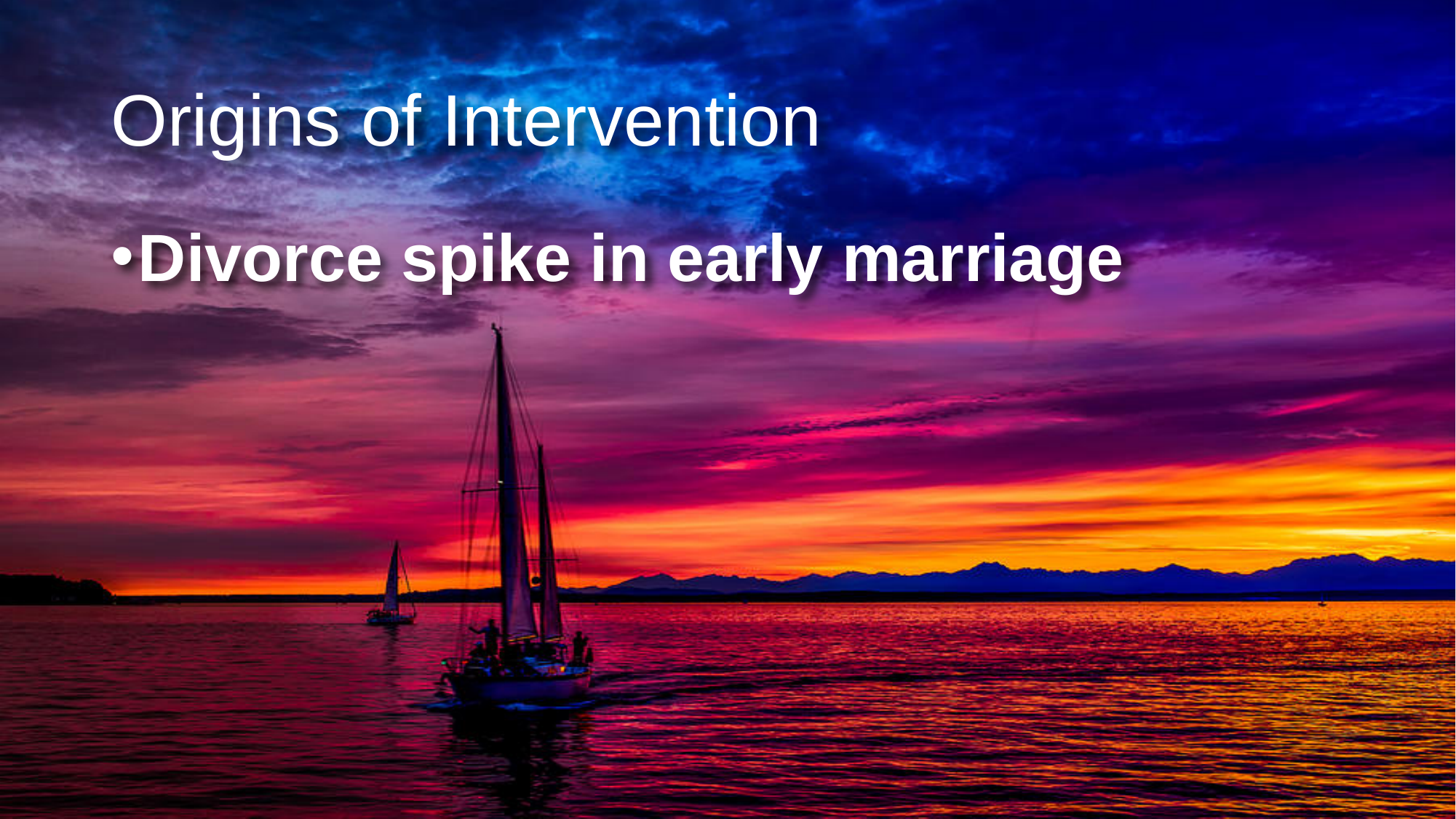

# Origins of Intervention
Divorce spike in early marriage